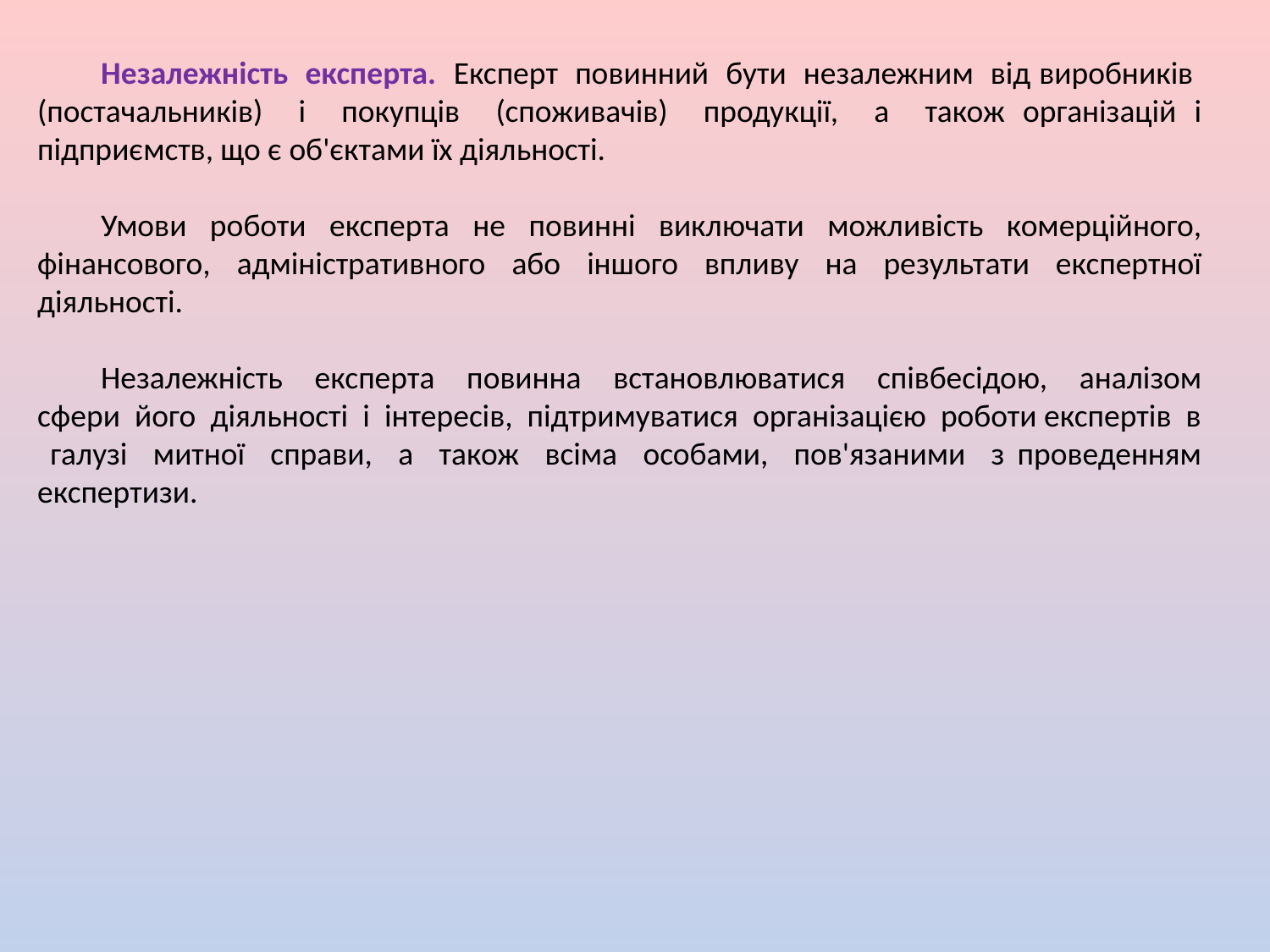

Незалежність  експерта.  Експерт  повинний  бути  незалежним  від виробників  (постачальників)  і  покупців  (споживачів)  продукції,  а  також організацій і підприємств, що є об'єктами їх діяльності.

Умови роботи експерта не повинні виключати можливість комерційного, фінансового,  адміністративного  або  іншого  впливу  на  результати  експертної діяльності.

Незалежність  експерта  повинна  встановлюватися  співбесідою,  аналізом сфери  його  діяльності  і  інтересів,  підтримуватися  організацією  роботи експертів  в  галузі  митної  справи,  а  також  всіма  особами,  пов'язаними  з проведенням експертизи.